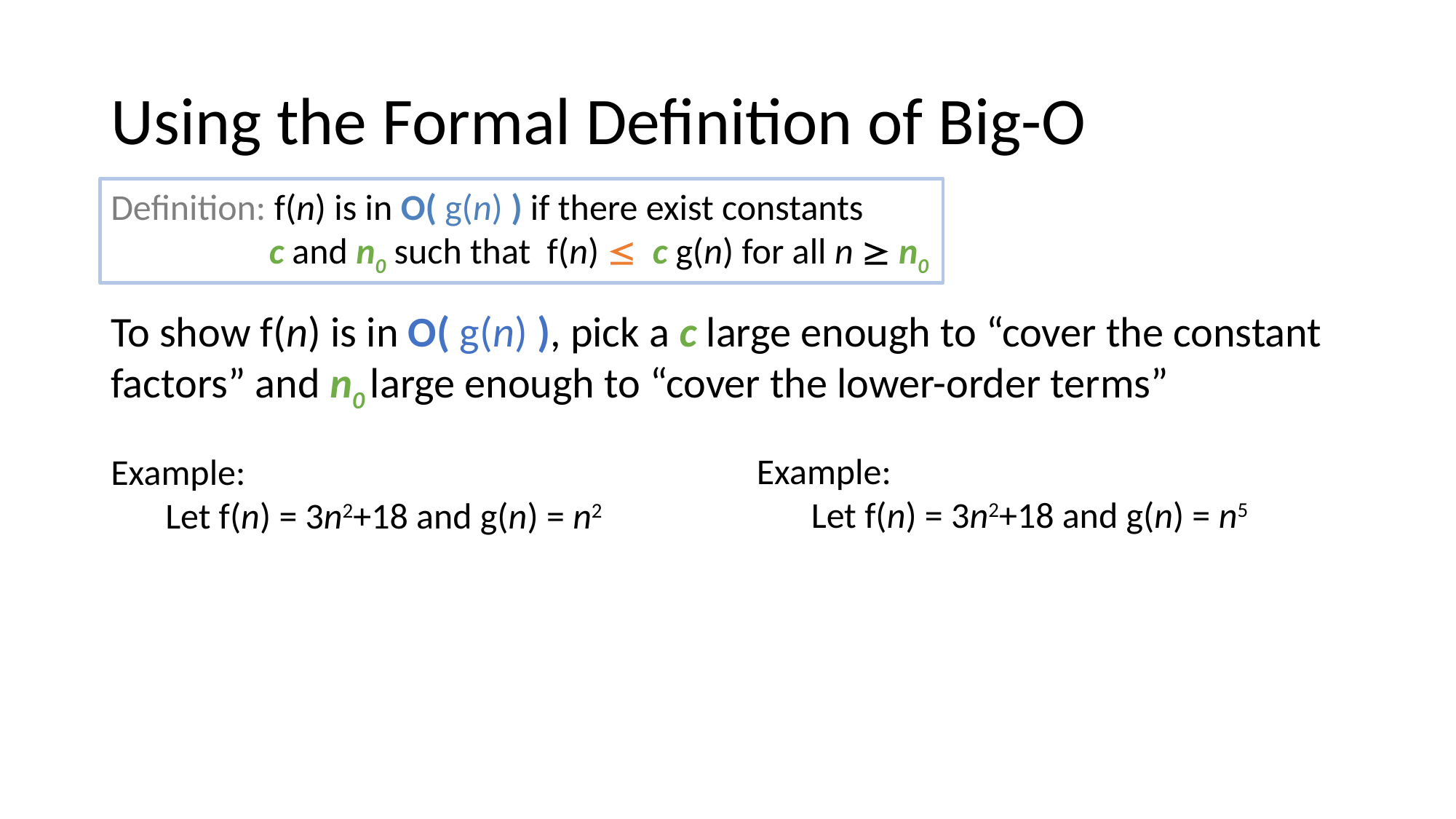

# Using the Formal Definition of Big-O
Definition: f(n) is in O( g(n) ) if there exist constants
	      c and n0 such that  f(n) ≤  c g(n) for all n ≥ n0
To show f(n) is in O( g(n) ), pick a c large enough to “cover the constant factors” and n0 large enough to “cover the lower-order terms”
Example:
Let f(n) = 3n2+18 and g(n) = n5
Example:
Let f(n) = 3n2+18 and g(n) = n2